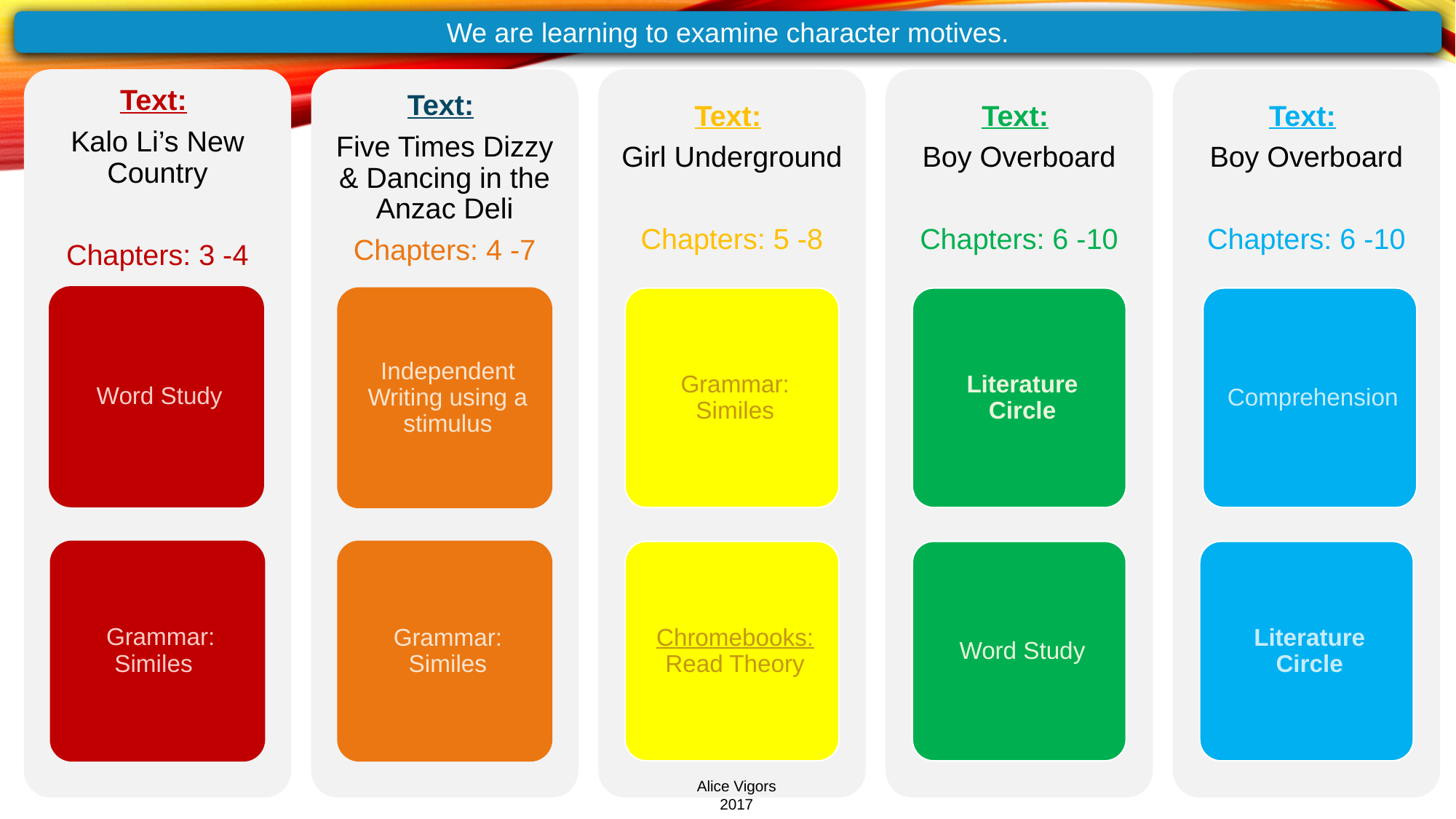

We are learning to examine character motives.
Text:
Kalo Li’s New Country

Chapters: 3 -4
Word Study
Grammar: Similes
Text:
Five Times Dizzy & Dancing in the Anzac Deli
Chapters: 4 -7
Independent Writing using a stimulus
Grammar: Similes
Text:
Girl Underground

Chapters: 5 -8
Grammar: Similes
Chromebooks: Read Theory
Text:
Boy Overboard

Chapters: 6 -10
Literature Circle
Word Study
Text:
Boy Overboard

Chapters: 6 -10
Comprehension
Literature Circle
Alice Vigors 2017